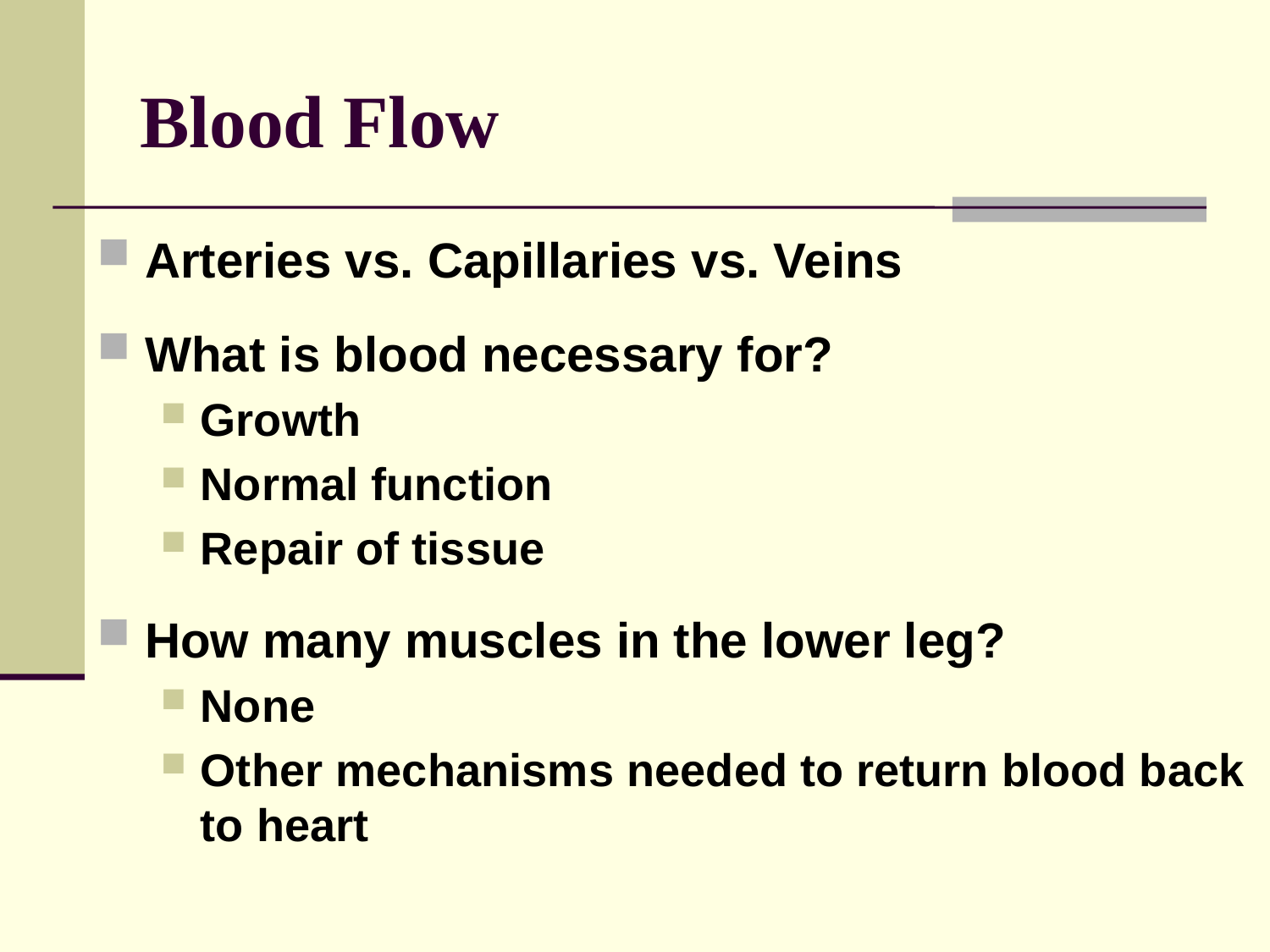

# Blood Flow
Arteries vs. Capillaries vs. Veins

What is blood necessary for?
Growth
Normal function
Repair of tissue

How many muscles in the lower leg?
None
Other mechanisms needed to return blood back to heart